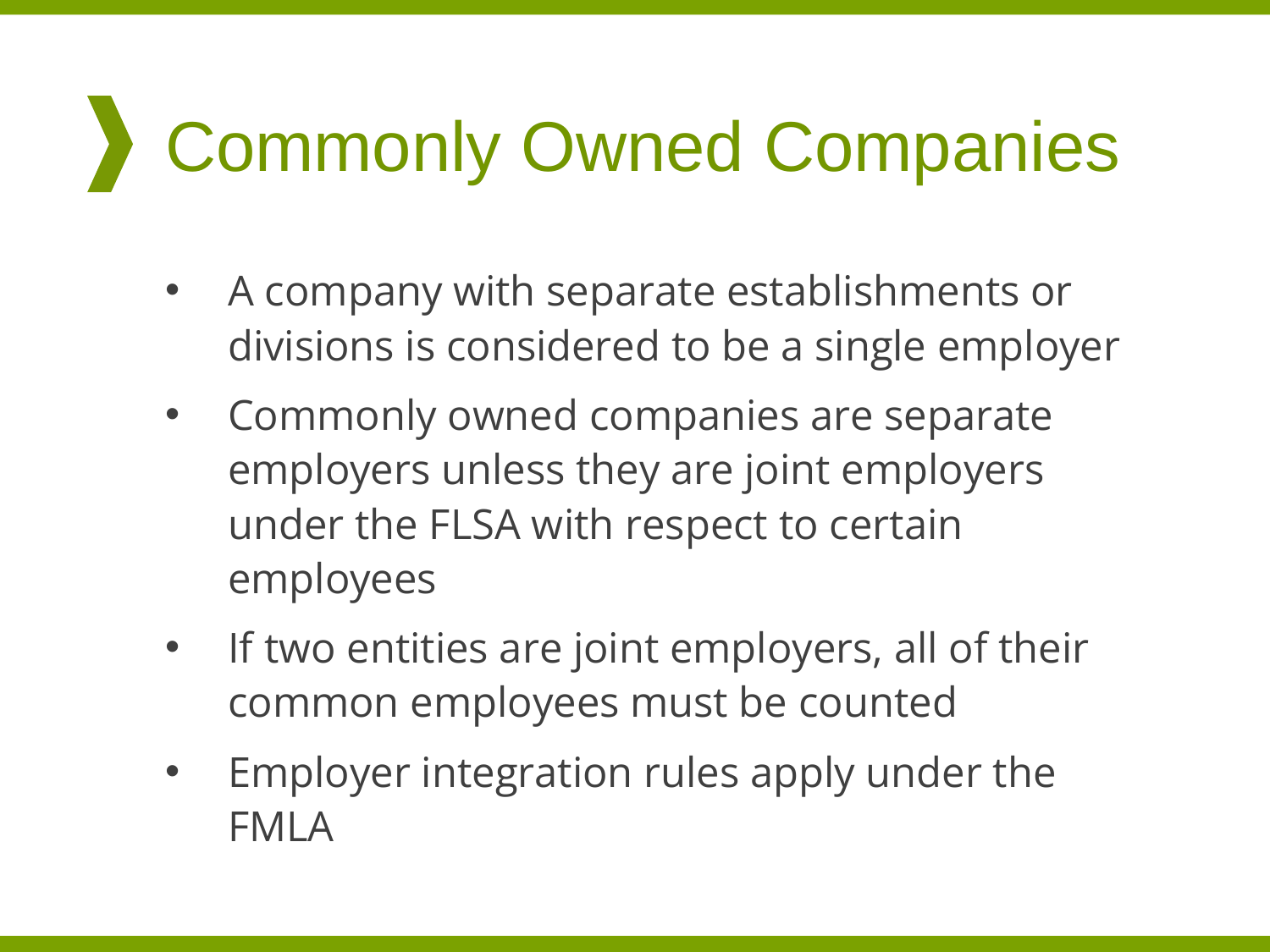

# Commonly Owned Companies
A company with separate establishments or divisions is considered to be a single employer
Commonly owned companies are separate employers unless they are joint employers under the FLSA with respect to certain employees
If two entities are joint employers, all of their common employees must be counted
Employer integration rules apply under the FMLA